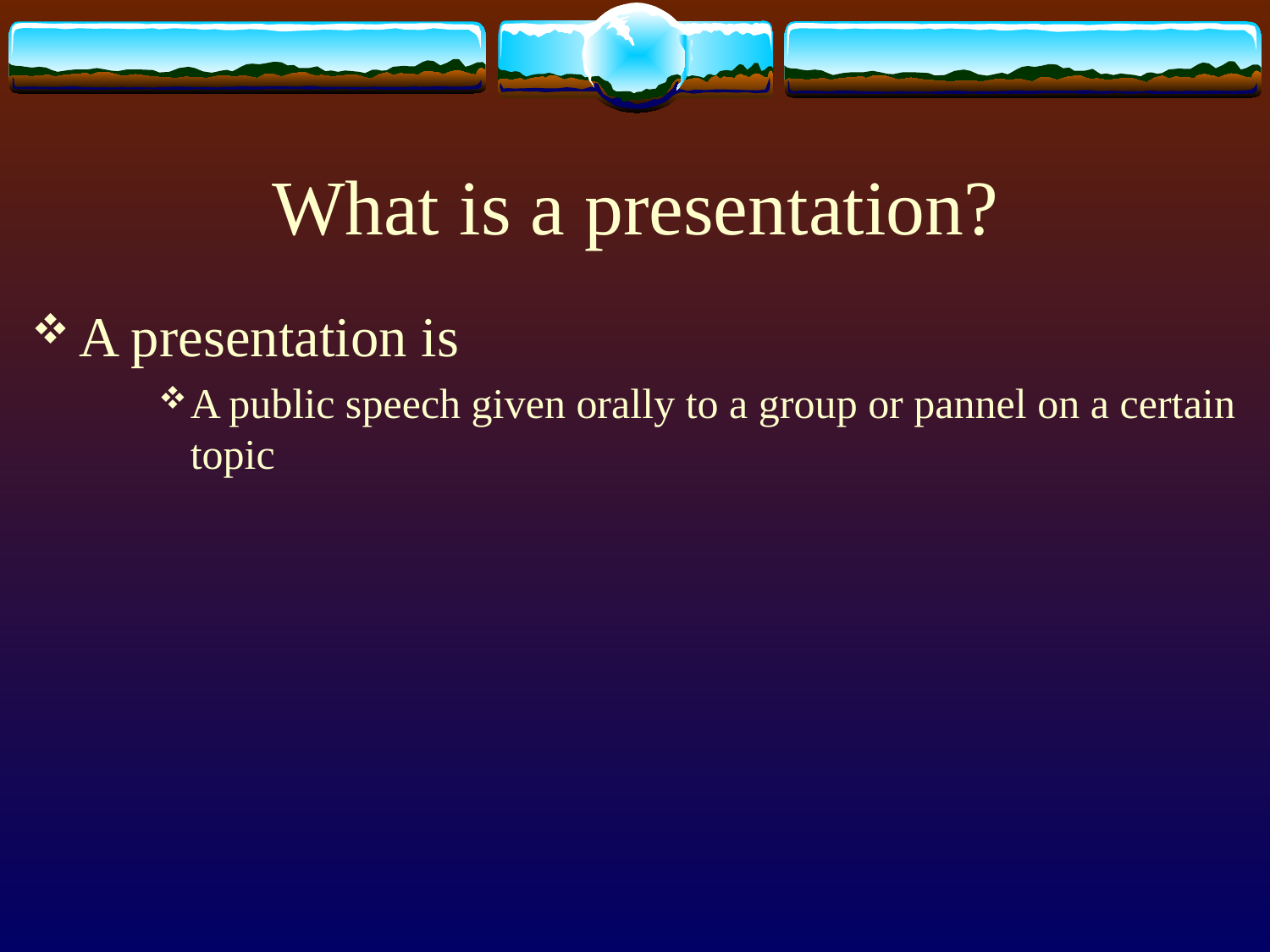

# What is a presentation?
A presentation is
A public speech given orally to a group or pannel on a certain topic